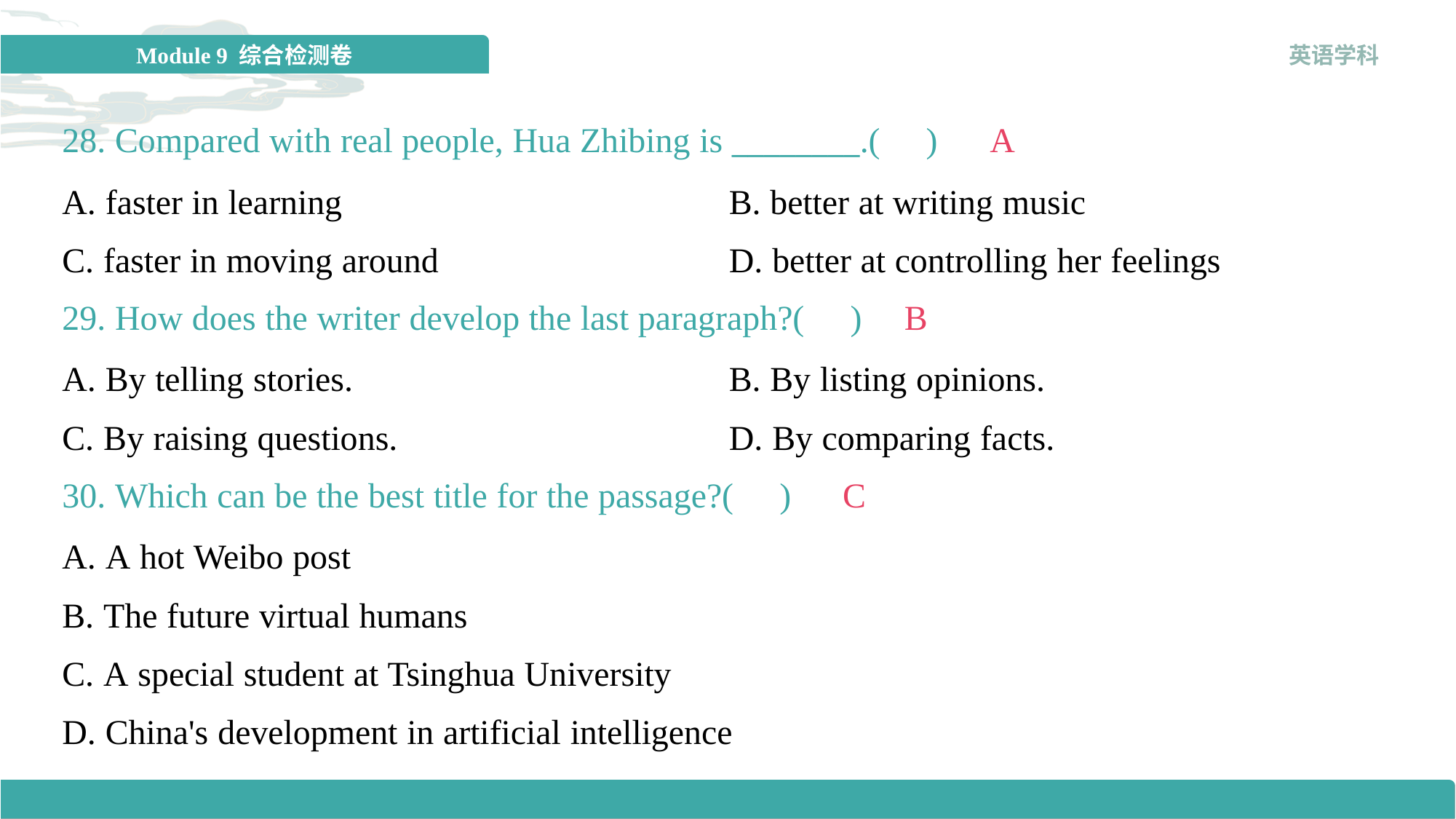

28. Compared with real people, Hua Zhibing is ________.(     )
A
A. faster in learning	B. better at writing music
C. faster in moving around	D. better at controlling her feelings
29. How does the writer develop the last paragraph?(     )
B
A. By telling stories.	B. By listing opinions.
C. By raising questions.	D. By comparing facts.
30. Which can be the best title for the passage?(     )
C
A. A hot Weibo post
B. The future virtual humans
C. A special student at Tsinghua University
D. China's development in artificial intelligence